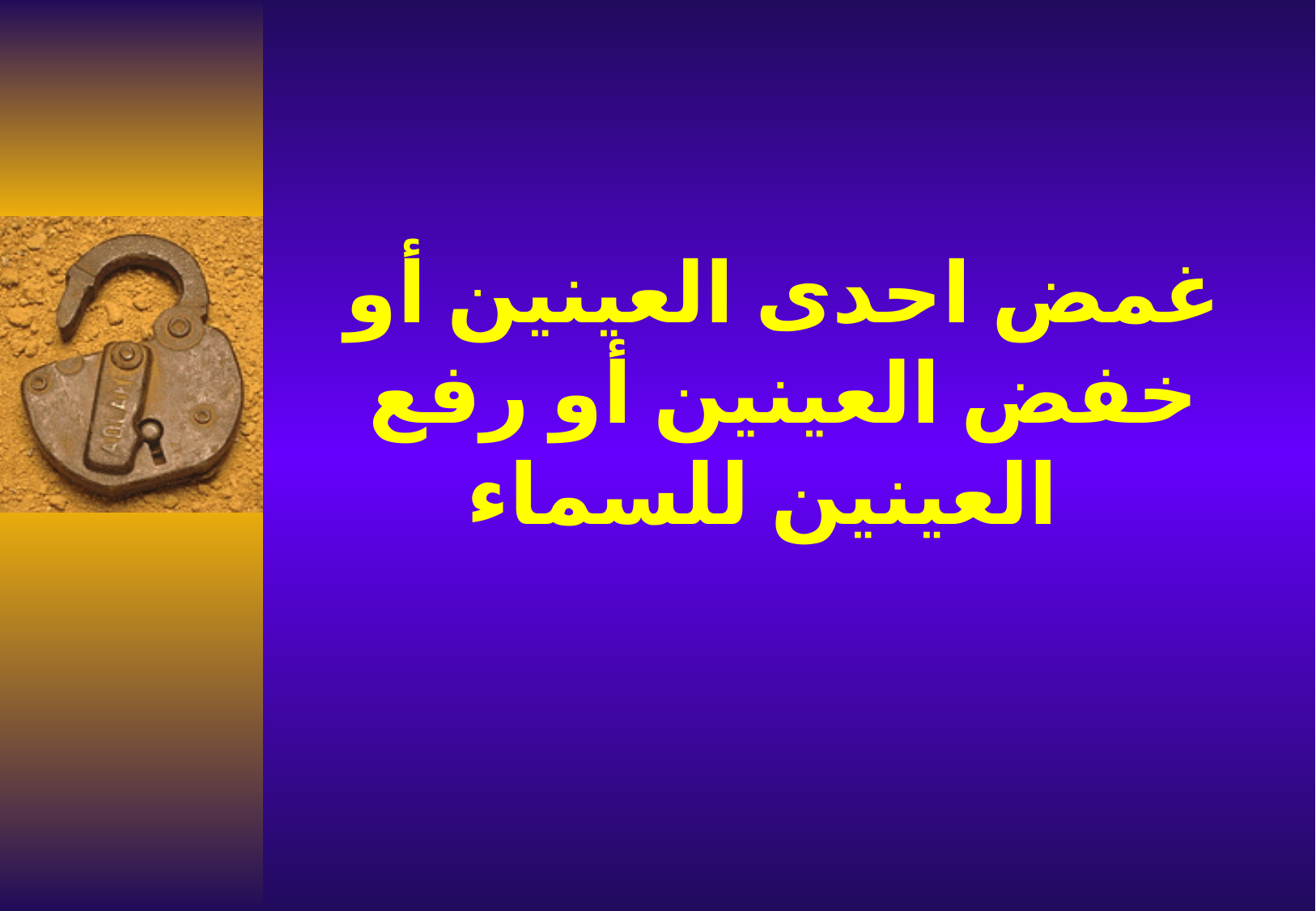

# غمض احدى العينين أو خفض العينين أو رفع العينين للسماء